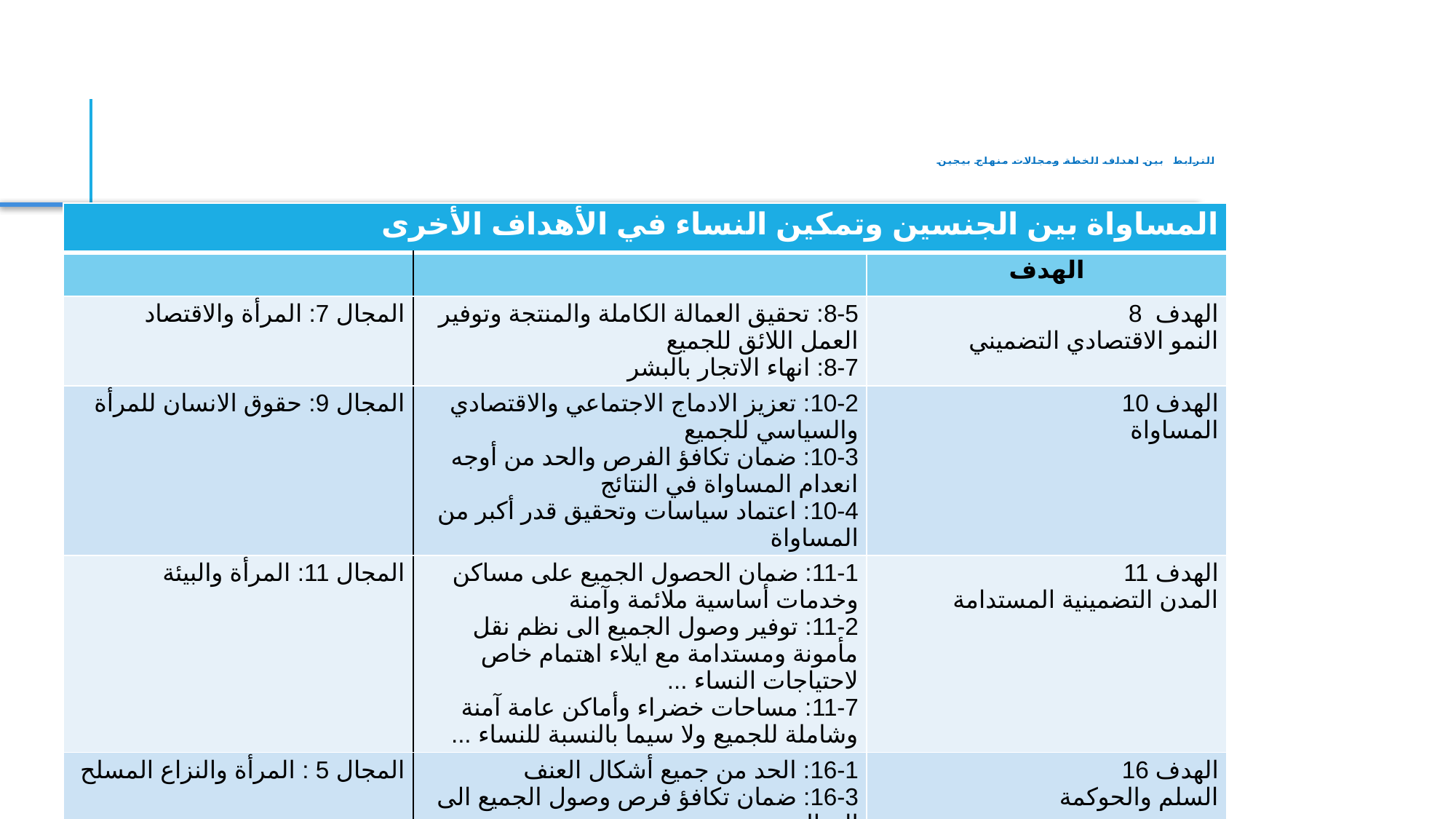

الترابط  بين اهداف الخطة ومجالات منهاج بيجين
| المساواة بين الجنسين وتمكين النساء في الأهداف الأخرى |  |  |
| --- | --- | --- |
|  |  | الهدف |
| المجال 7: المرأة والاقتصاد | 8-5: تحقيق العمالة الكاملة والمنتجة وتوفير العمل اللائق للجميع 8-7: انهاء الاتجار بالبشر | الهدف 8 النمو الاقتصادي التضميني |
| المجال 9: حقوق الانسان للمرأة | 10-2: تعزيز الادماج الاجتماعي والاقتصادي والسياسي للجميع 10-3: ضمان تكافؤ الفرص والحد من أوجه انعدام المساواة في النتائج 10-4: اعتماد سياسات وتحقيق قدر أكبر من المساواة | الهدف 10 المساواة |
| المجال 11: المرأة والبيئة | 11-1: ضمان الحصول الجميع على مساكن وخدمات أساسية ملائمة وآمنة 11-2: توفير وصول الجميع الى نظم نقل مأمونة ومستدامة مع ايلاء اهتمام خاص لاحتياجات النساء ... 11-7: مساحات خضراء وأماكن عامة آمنة وشاملة للجميع ولا سيما بالنسبة للنساء ... | الهدف 11 المدن التضمينية المستدامة |
| المجال 5 : المرأة والنزاع المسلح | 16-1: الحد من جميع أشكال العنف 16-3: ضمان تكافؤ فرص وصول الجميع الى العدالة | الهدف 16 السلم والحوكمة |